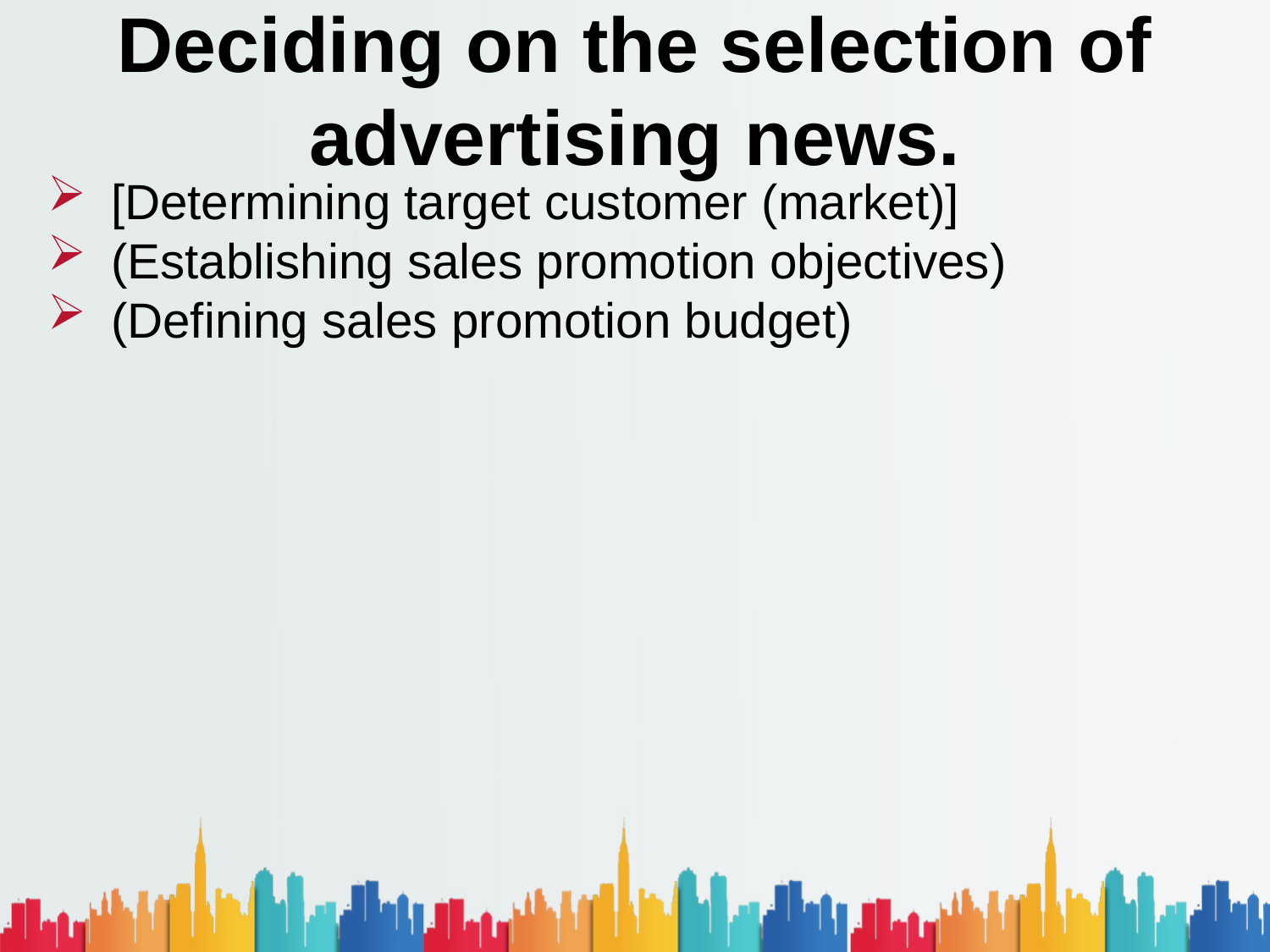

# Deciding on the selection of advertising news.
[Determining target customer (market)]
(Establishing sales promotion objectives)
(Defining sales promotion budget)